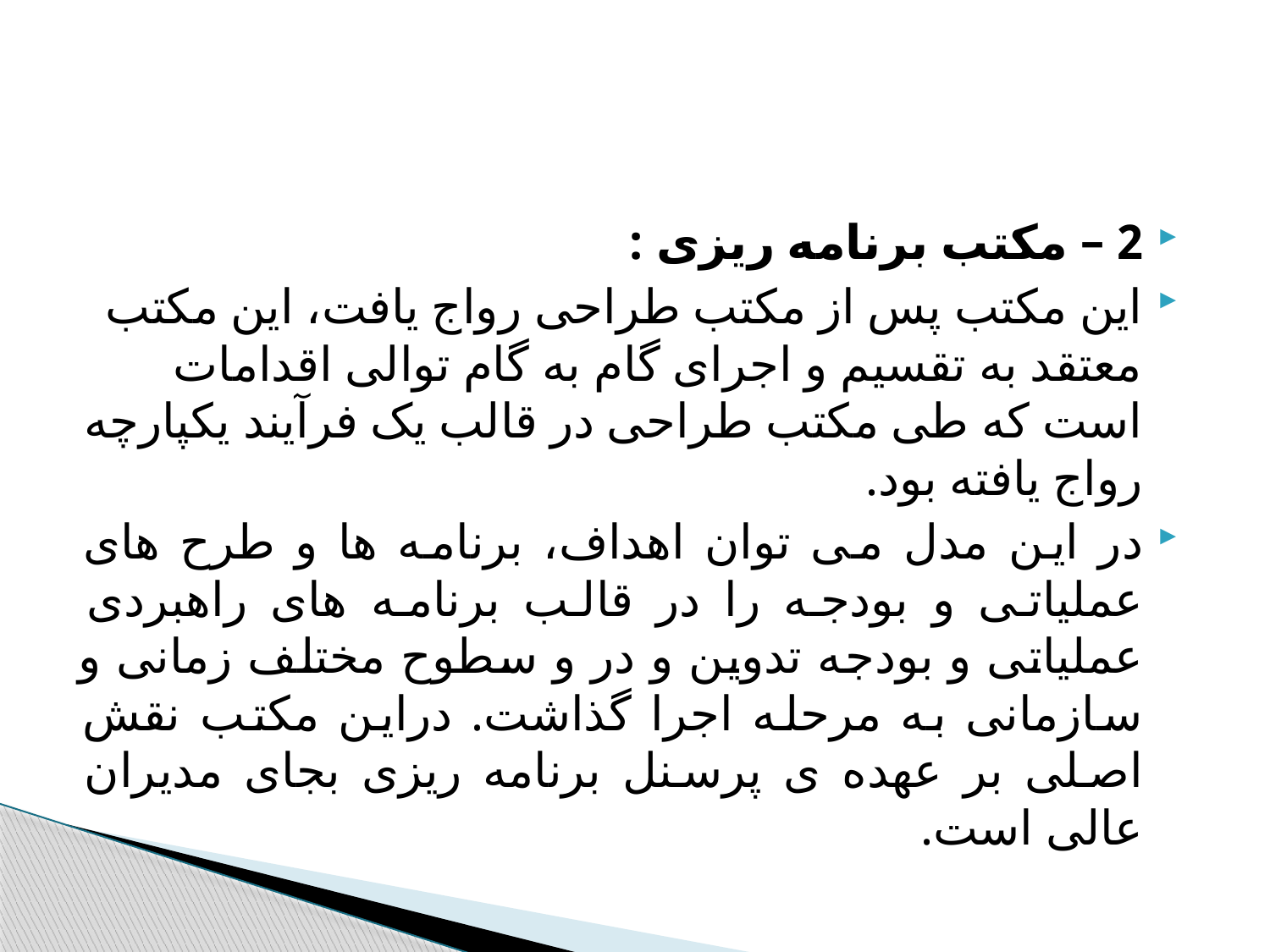

#
2 – مکتب برنامه ریزی :
این مکتب پس از مکتب طراحی رواج یافت، این مکتب معتقد به تقسیم و اجرای گام به گام توالی اقدامات است که طی مکتب طراحی در قالب یک فرآیند یکپارچه رواج یافته بود.
در این مدل می توان اهداف، برنامه ها و طرح های عملیاتی و بودجه را در قالب برنامه های راهبردی عملیاتی و بودجه تدوین و در و سطوح مختلف زمانی و سازمانی به مرحله اجرا گذاشت. دراین مکتب نقش اصلی بر عهده ی پرسنل برنامه ریزی بجای مدیران عالی است.